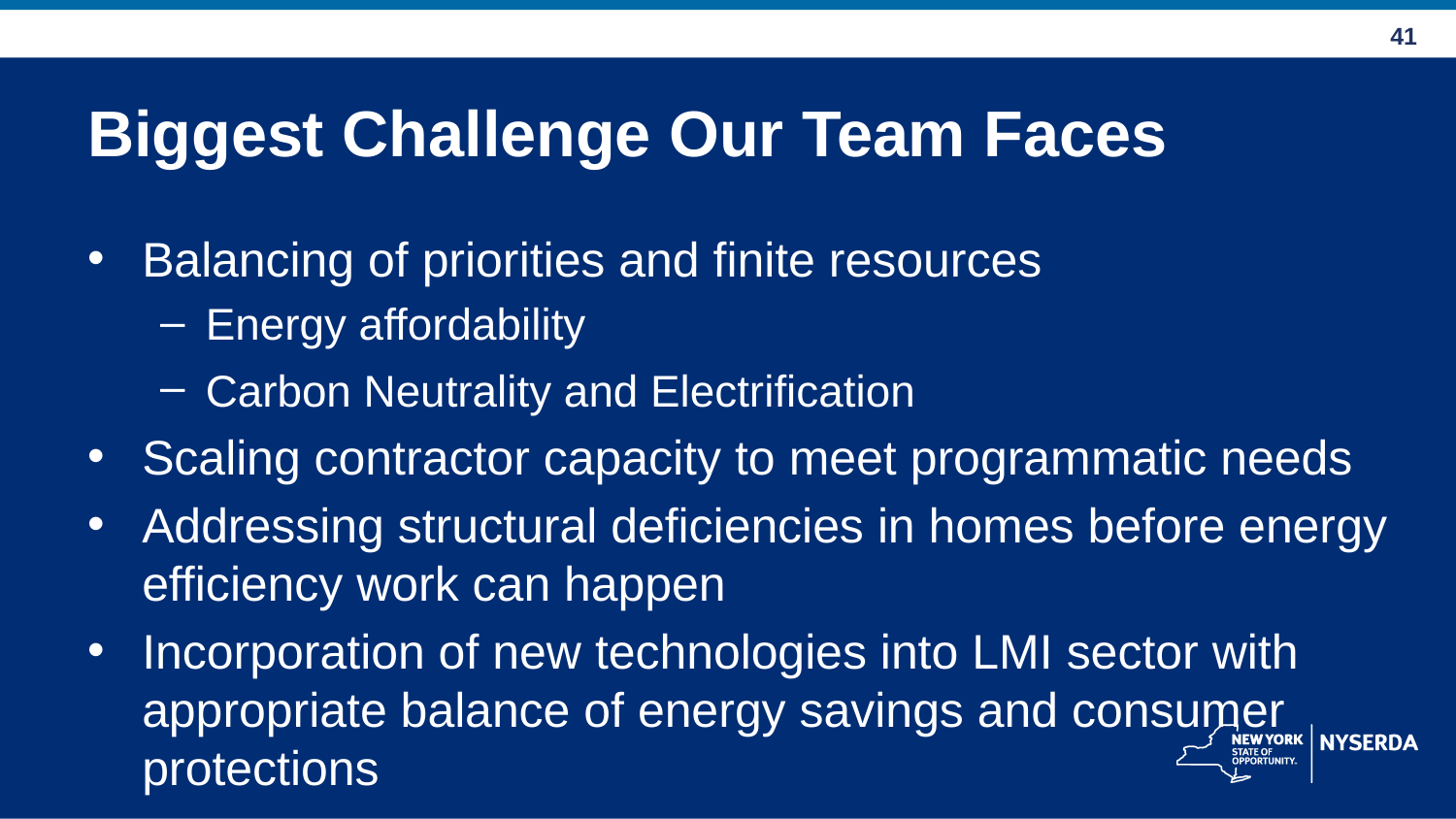

# Biggest Challenge Our Team Faces
Balancing of priorities and finite resources
Energy affordability
Carbon Neutrality and Electrification
Scaling contractor capacity to meet programmatic needs
Addressing structural deficiencies in homes before energy efficiency work can happen
Incorporation of new technologies into LMI sector with appropriate balance of energy savings and consumer protections